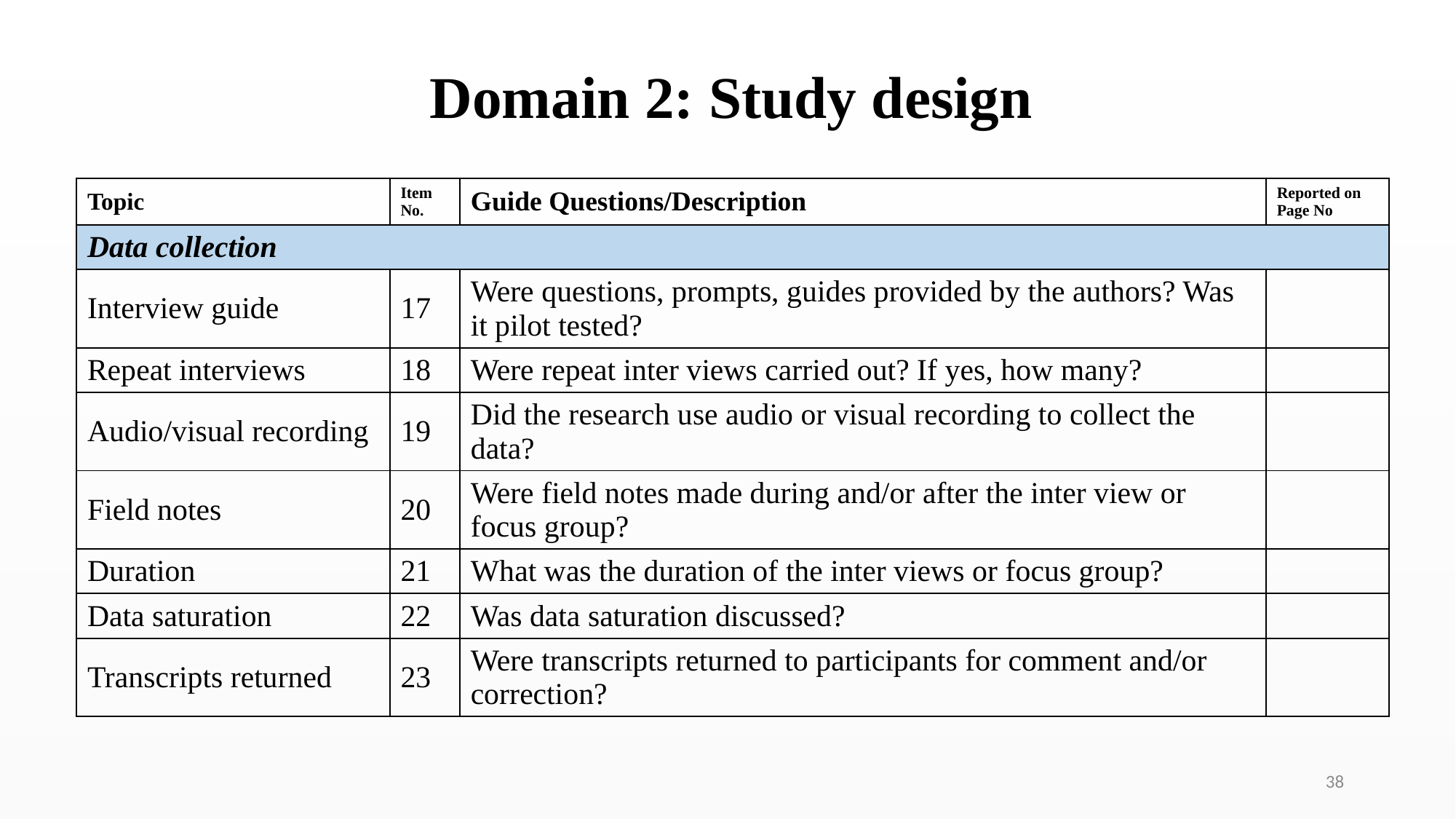

# Domain 2: Study design
| Topic | Item No. | Guide Questions/Description | Reported on Page No |
| --- | --- | --- | --- |
| Data collection |  |  |  |
| Interview guide | 17 | Were questions, prompts, guides provided by the authors? Was it pilot tested? |  |
| Repeat interviews | 18 | Were repeat inter views carried out? If yes, how many? |  |
| Audio/visual recording | 19 | Did the research use audio or visual recording to collect the data? |  |
| Field notes | 20 | Were field notes made during and/or after the inter view or focus group? |  |
| Duration | 21 | What was the duration of the inter views or focus group? |  |
| Data saturation | 22 | Was data saturation discussed? |  |
| Transcripts returned | 23 | Were transcripts returned to participants for comment and/or correction? |  |
38